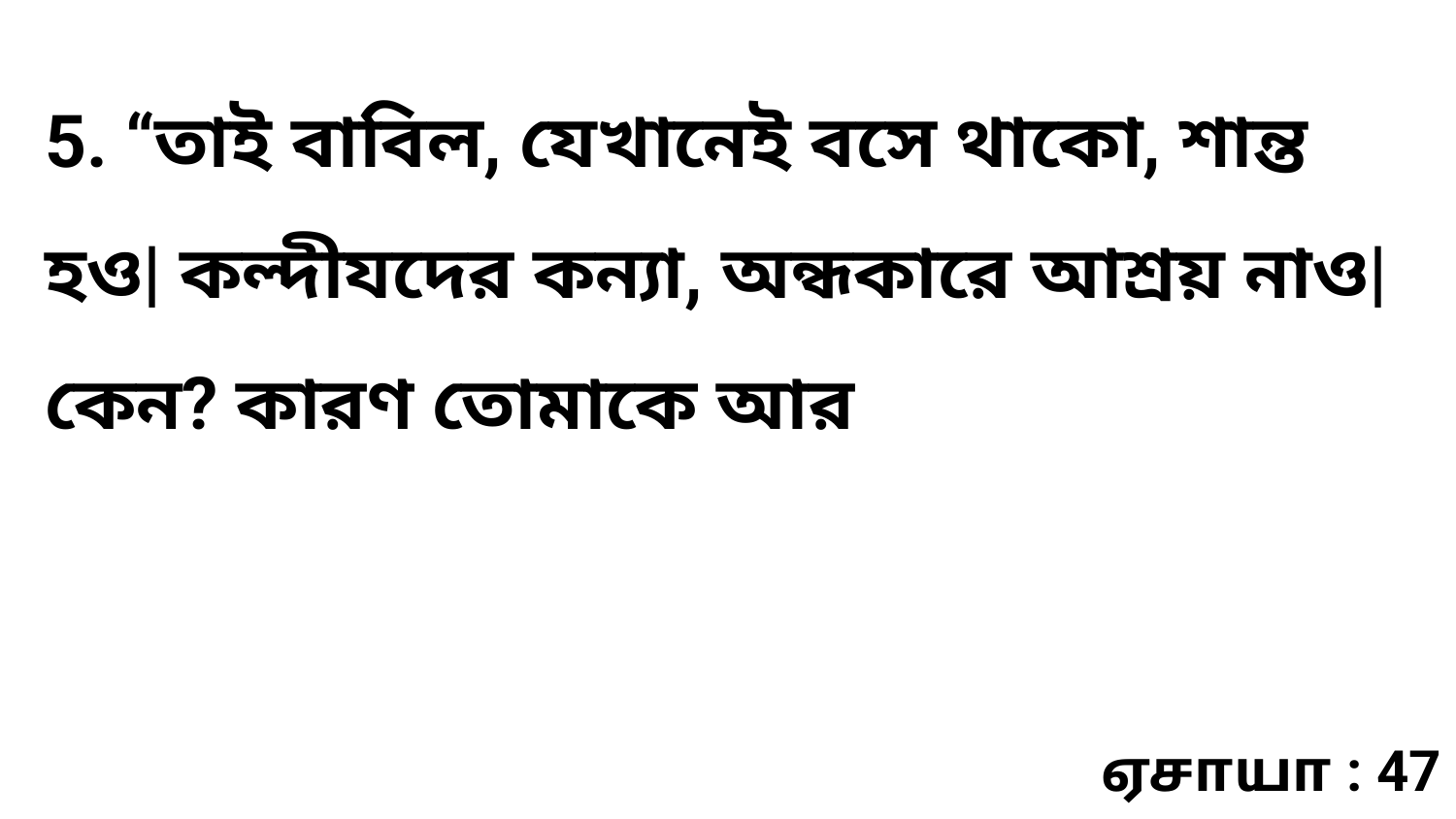

5. “তাই বাবিল, যেখানেই বসে থাকো, শান্ত হও| কল্দীযদের কন্যা, অন্ধকারে আশ্রয় নাও| কেন? কারণ তোমাকে আর
ஏசாயா : 47